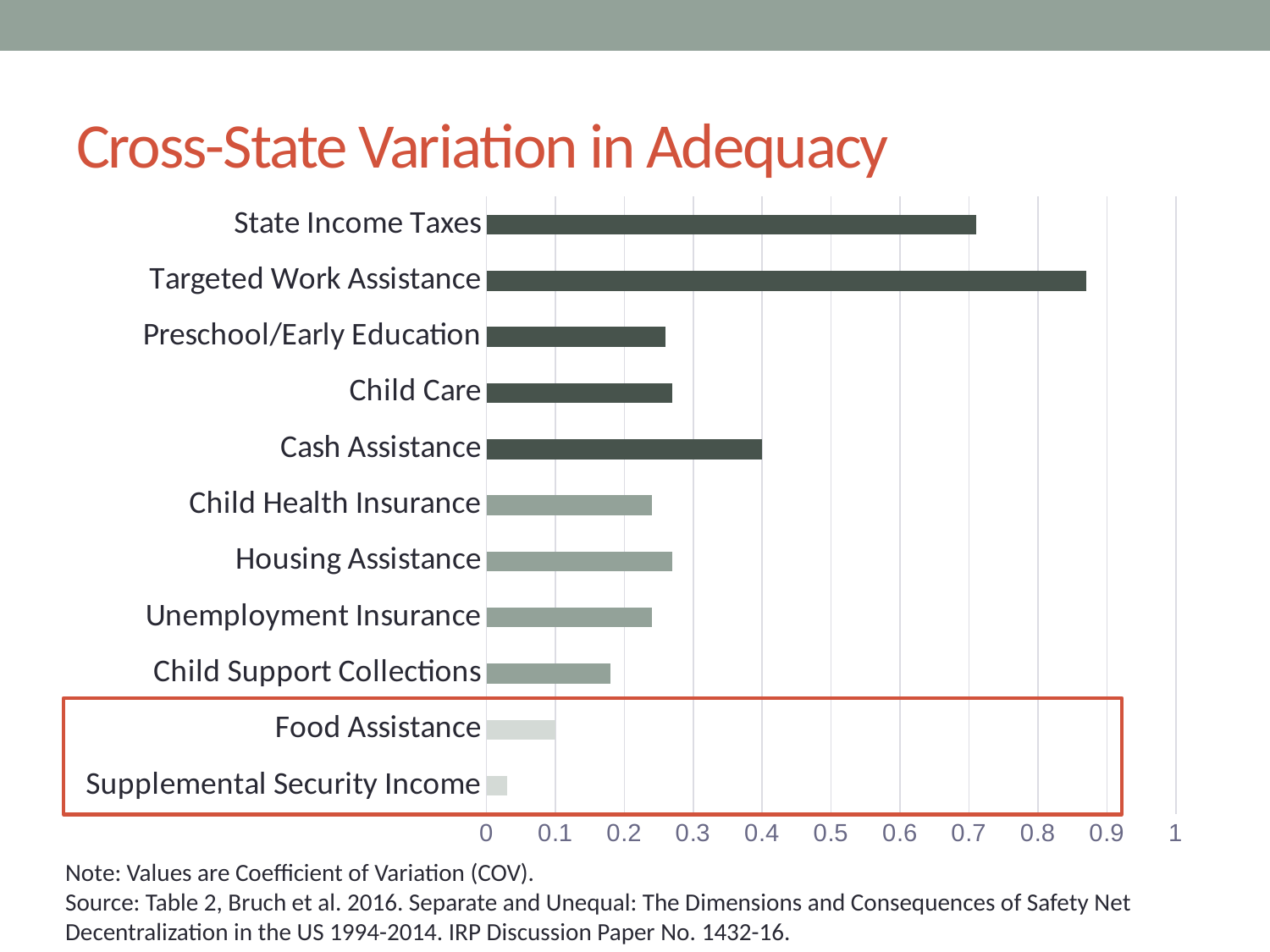

# Cross-State Variation in Adequacy

### Chart

| Category |  |
|---|---|
| Supplemental Security Income | 0.03 |
| Food Assistance | 0.1 |
| Child Support Collections | 0.18 |
| Unemployment Insurance | 0.24 |
| Housing Assistance | 0.27 |
| Child Health Insurance | 0.24 |
| Cash Assistance | 0.4 |
| Child Care | 0.27 |
| Preschool/Early Education | 0.26 |
| Targeted Work Assistance | 0.87 |
| State Income Taxes | 0.71 |
Note: Values are Coefficient of Variation (COV).
Source: Table 2, Bruch et al. 2016. Separate and Unequal: The Dimensions and Consequences of Safety Net Decentralization in the US 1994-2014. IRP Discussion Paper No. 1432-16.